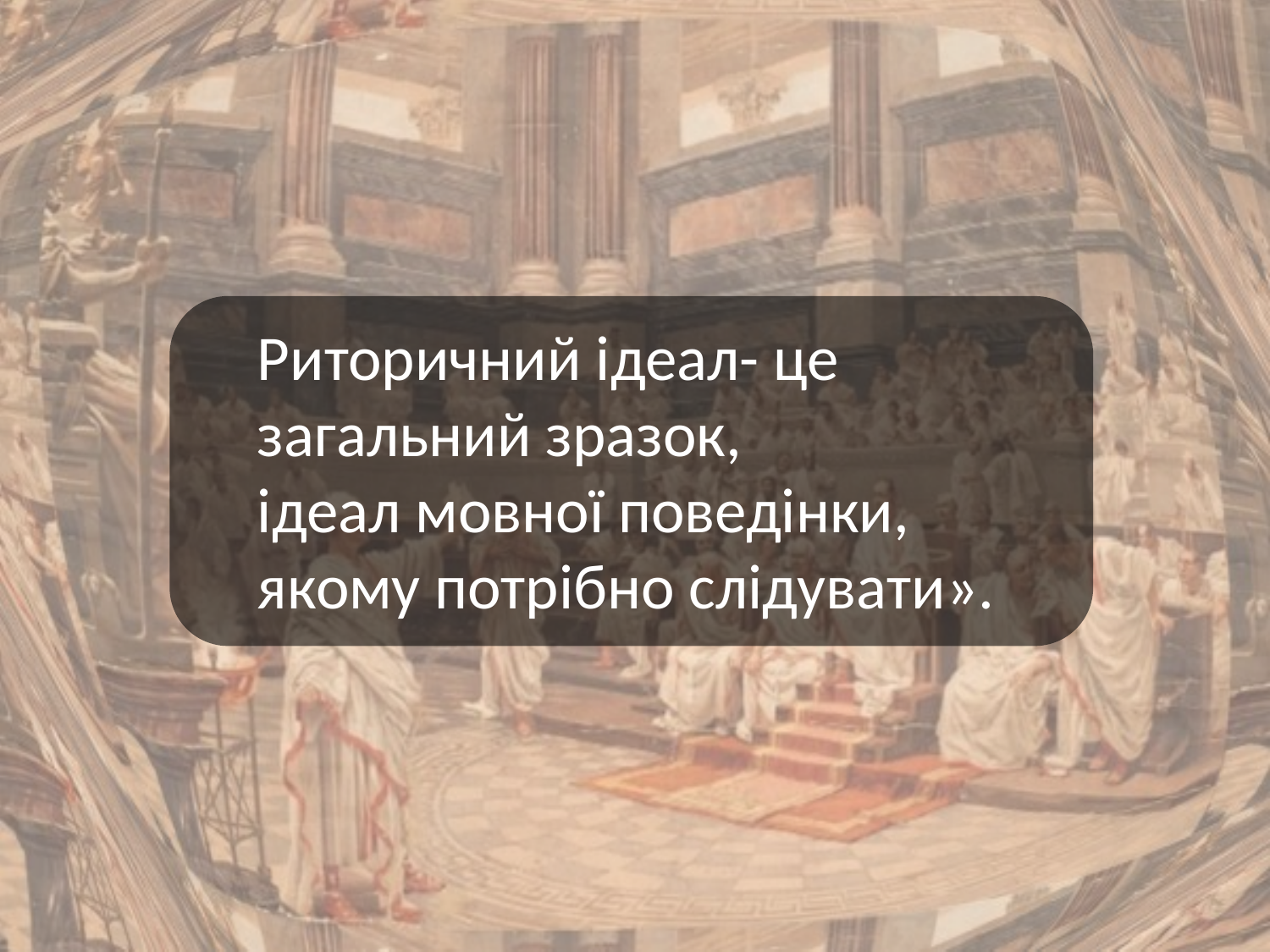

Риторичний ідеал- це загальний зразок,
ідеал мовної поведінки, якому потрібно слідувати».